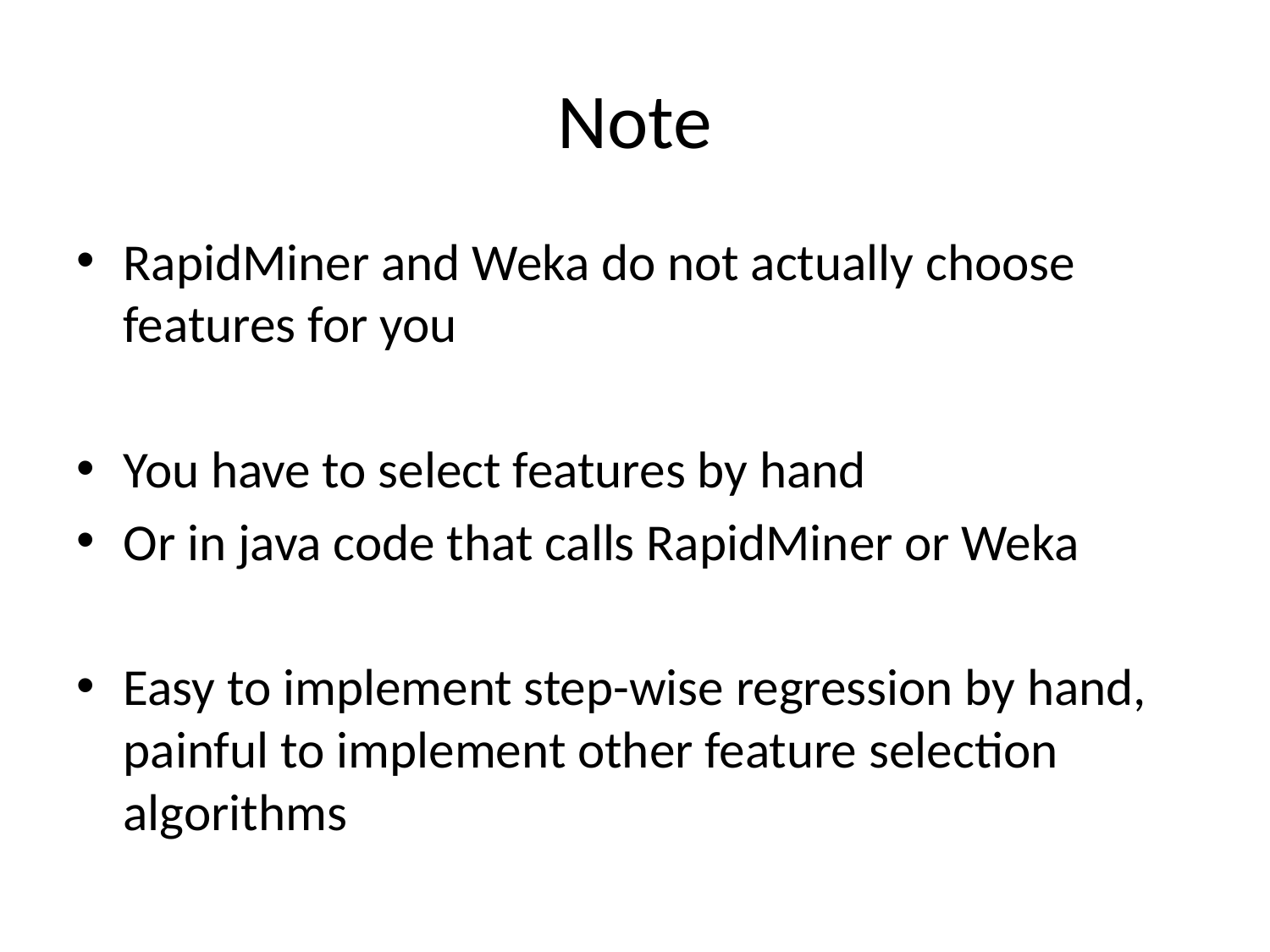

# Note
RapidMiner and Weka do not actually choose features for you

You have to select features by hand
Or in java code that calls RapidMiner or Weka

Easy to implement step-wise regression by hand, painful to implement other feature selection algorithms